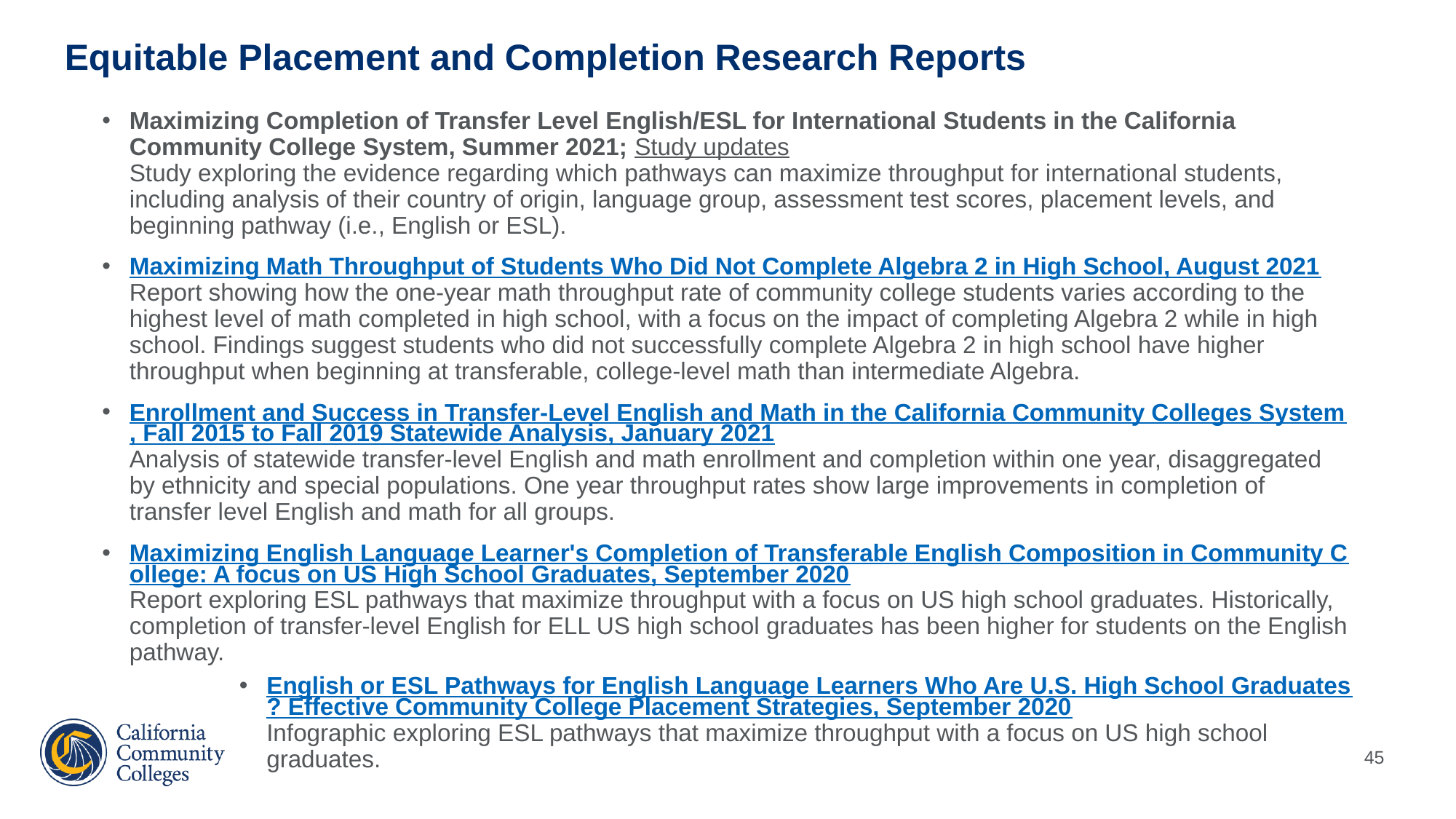

Equitable Placement and Completion Research Reports
Maximizing Completion of Transfer Level English/ESL for International Students in the California Community College System, Summer 2021; Study updates
Study exploring the evidence regarding which pathways can maximize throughput for international students, including analysis of their country of origin, language group, assessment test scores, placement levels, and beginning pathway (i.e., English or ESL).
Maximizing Math Throughput of Students Who Did Not Complete Algebra 2 in High School, August 2021
Report showing how the one-year math throughput rate of community college students varies according to the highest level of math completed in high school, with a focus on the impact of completing Algebra 2 while in high school. Findings suggest students who did not successfully complete Algebra 2 in high school have higher throughput when beginning at transferable, college-level math than intermediate Algebra.
Enrollment and Success in Transfer-Level English and Math in the California Community Colleges System, Fall 2015 to Fall 2019 Statewide Analysis, January 2021
Analysis of statewide transfer-level English and math enrollment and completion within one year, disaggregated by ethnicity and special populations. One year throughput rates show large improvements in completion of transfer level English and math for all groups.
Maximizing English Language Learner's Completion of Transferable English Composition in Community College: A focus on US High School Graduates, September 2020
Report exploring ESL pathways that maximize throughput with a focus on US high school graduates. Historically, completion of transfer-level English for ELL US high school graduates has been higher for students on the English pathway.
English or ESL Pathways for English Language Learners Who Are U.S. High School Graduates? Effective Community College Placement Strategies, September 2020
Infographic exploring ESL pathways that maximize throughput with a focus on US high school graduates.

45